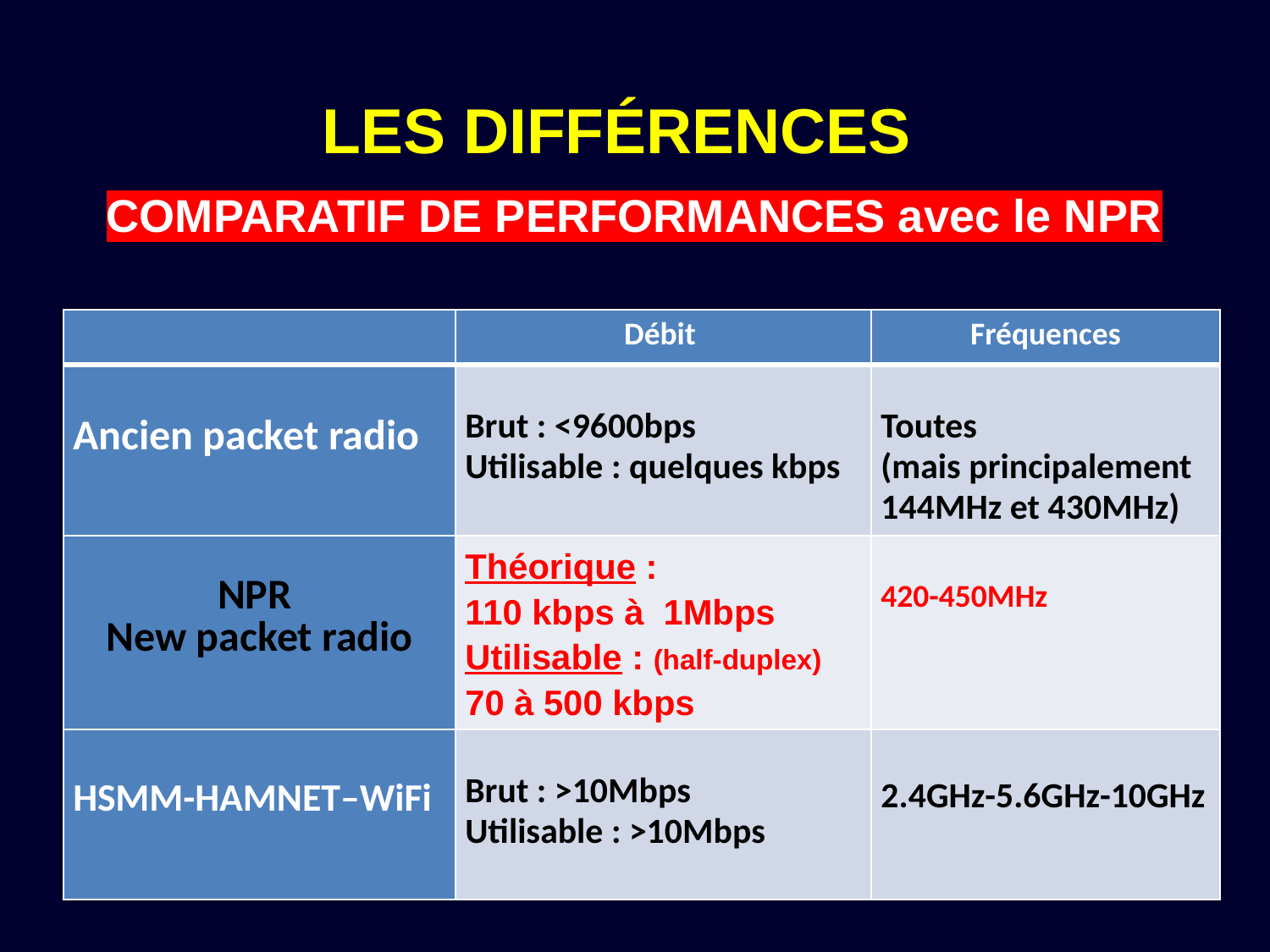

LES DIFFÉRENCES
COMPARATIF DE PERFORMANCES avec le NPR

|  | Débit | Fréquences |
| --- | --- | --- |
| Ancien packet radio | Brut : <9600bps Utilisable : quelques kbps | Toutes (mais principalement 144MHz et 430MHz) |
| NPR New packet radio | Théorique : 110 kbps à 1Mbps Utilisable : (half-duplex) 70 à 500 kbps | 420-450MHz |
| HSMM-HAMNET–WiFi | Brut : >10Mbps Utilisable : >10Mbps | 2.4GHz-5.6GHz-10GHz |